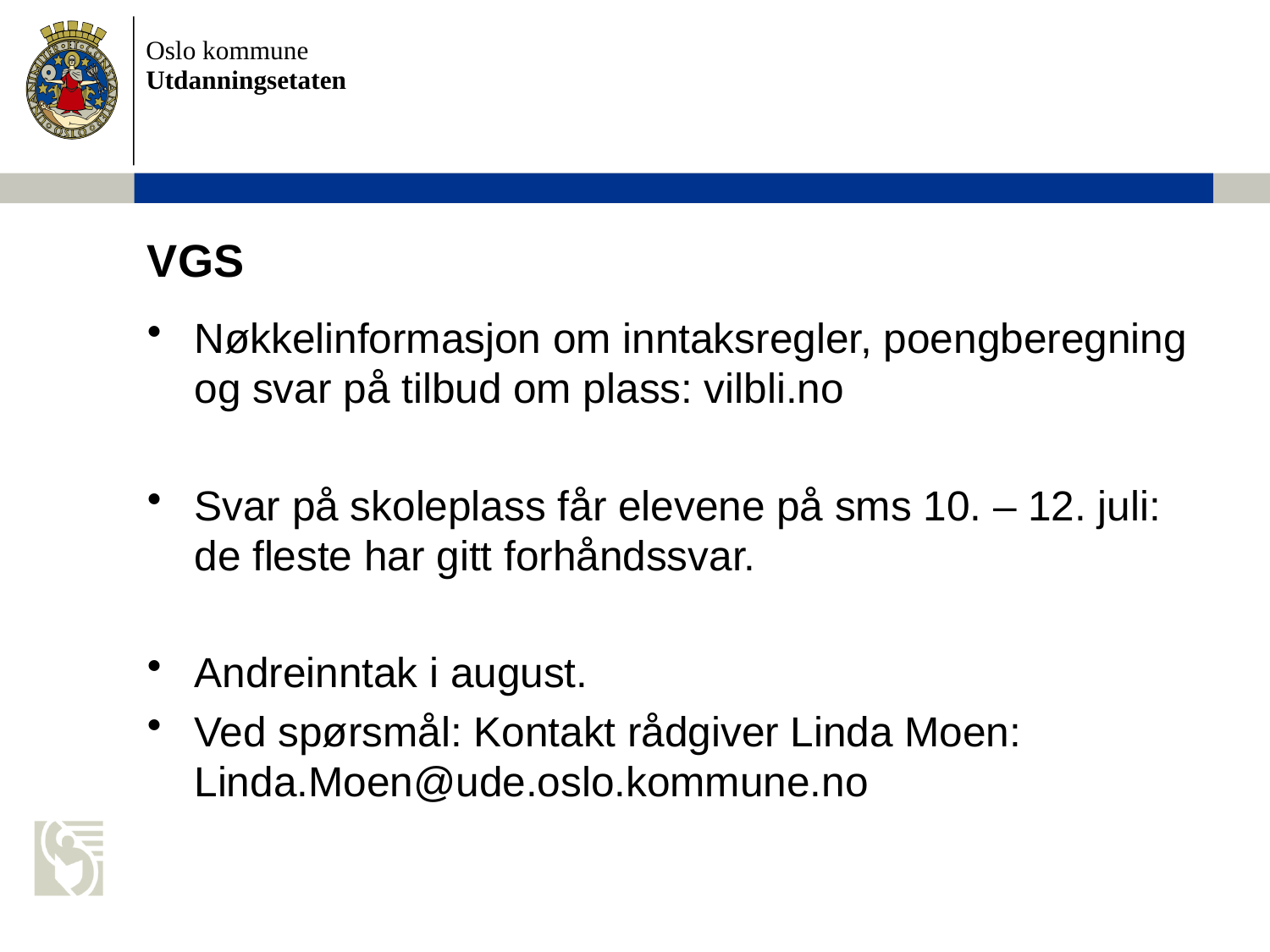

# VGS
Nøkkelinformasjon om inntaksregler, poengberegning og svar på tilbud om plass: vilbli.no

Svar på skoleplass får elevene på sms 10. – 12. juli: de fleste har gitt forhåndssvar.

Andreinntak i august.
Ved spørsmål: Kontakt rådgiver Linda Moen: Linda.Moen@ude.oslo.kommune.no